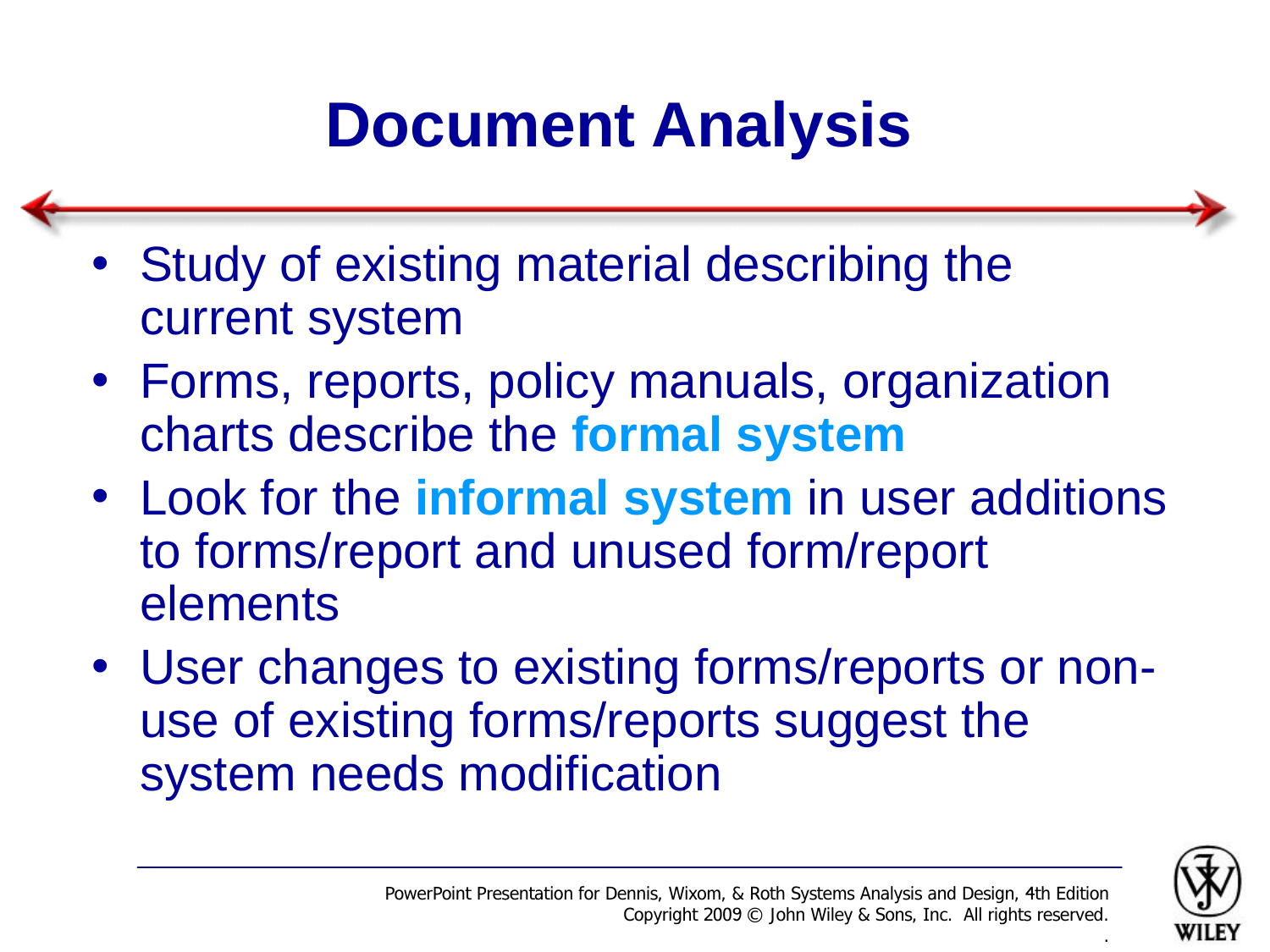

# Document Analysis
Study of existing material describing the current system
Forms, reports, policy manuals, organization charts describe the formal system
Look for the informal system in user additions to forms/report and unused form/report elements
User changes to existing forms/reports or non-use of existing forms/reports suggest the system needs modification

PowerPoint Presentation for Dennis, Wixom, & Roth Systems Analysis and Design, 4th Edition
Copyright 2009 © John Wiley & Sons, Inc.  All rights reserved.
.